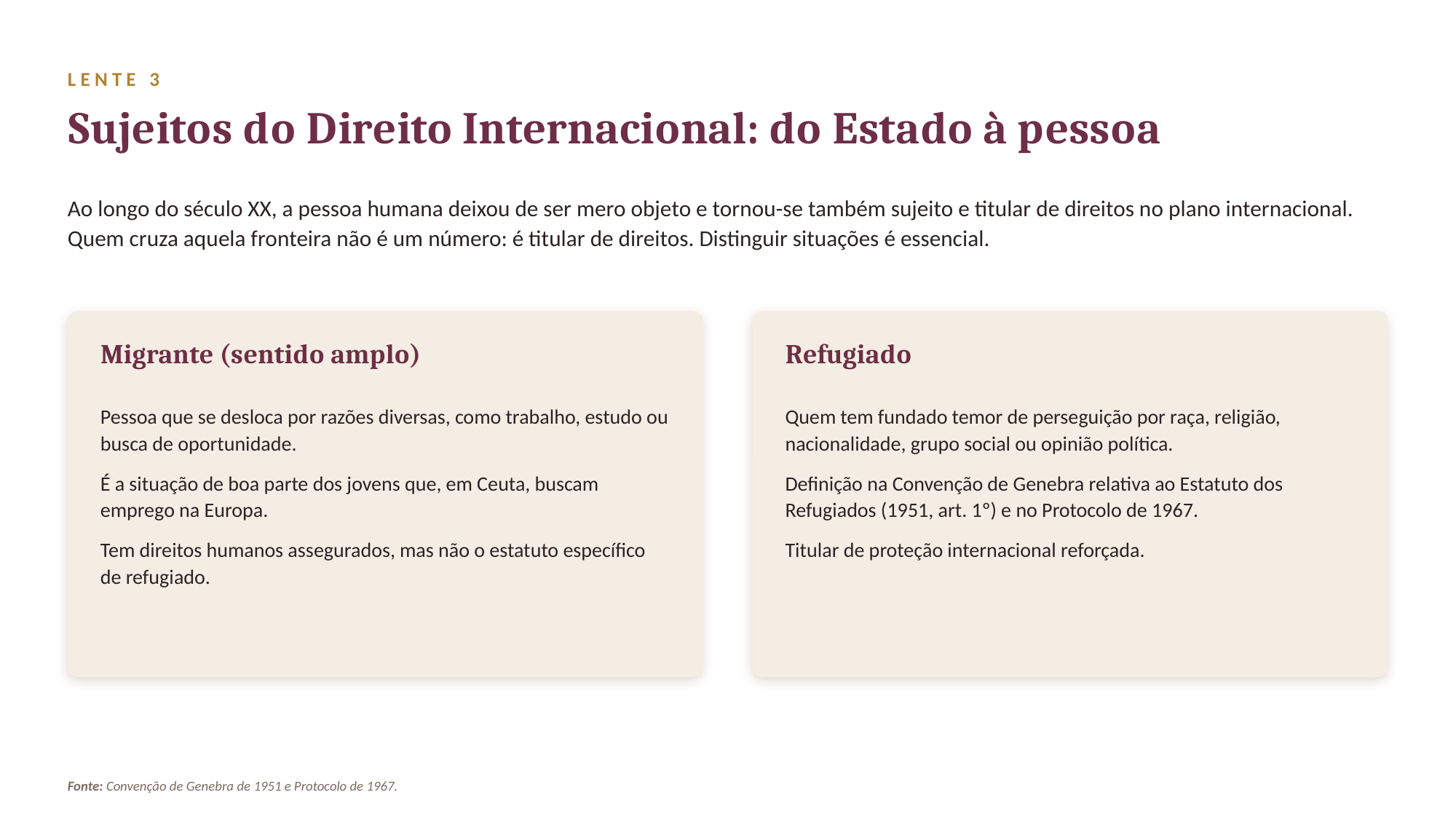

LENTE 3
Sujeitos do Direito Internacional: do Estado à pessoa
Ao longo do século XX, a pessoa humana deixou de ser mero objeto e tornou-se também sujeito e titular de direitos no plano internacional. Quem cruza aquela fronteira não é um número: é titular de direitos. Distinguir situações é essencial.

Migrante (sentido amplo)
Refugiado
Pessoa que se desloca por razões diversas, como trabalho, estudo ou busca de oportunidade.
É a situação de boa parte dos jovens que, em Ceuta, buscam emprego na Europa.
Tem direitos humanos assegurados, mas não o estatuto específico de refugiado.
Quem tem fundado temor de perseguição por raça, religião, nacionalidade, grupo social ou opinião política.
Definição na Convenção de Genebra relativa ao Estatuto dos Refugiados (1951, art. 1º) e no Protocolo de 1967.
Titular de proteção internacional reforçada.
Fonte: Convenção de Genebra de 1951 e Protocolo de 1967.